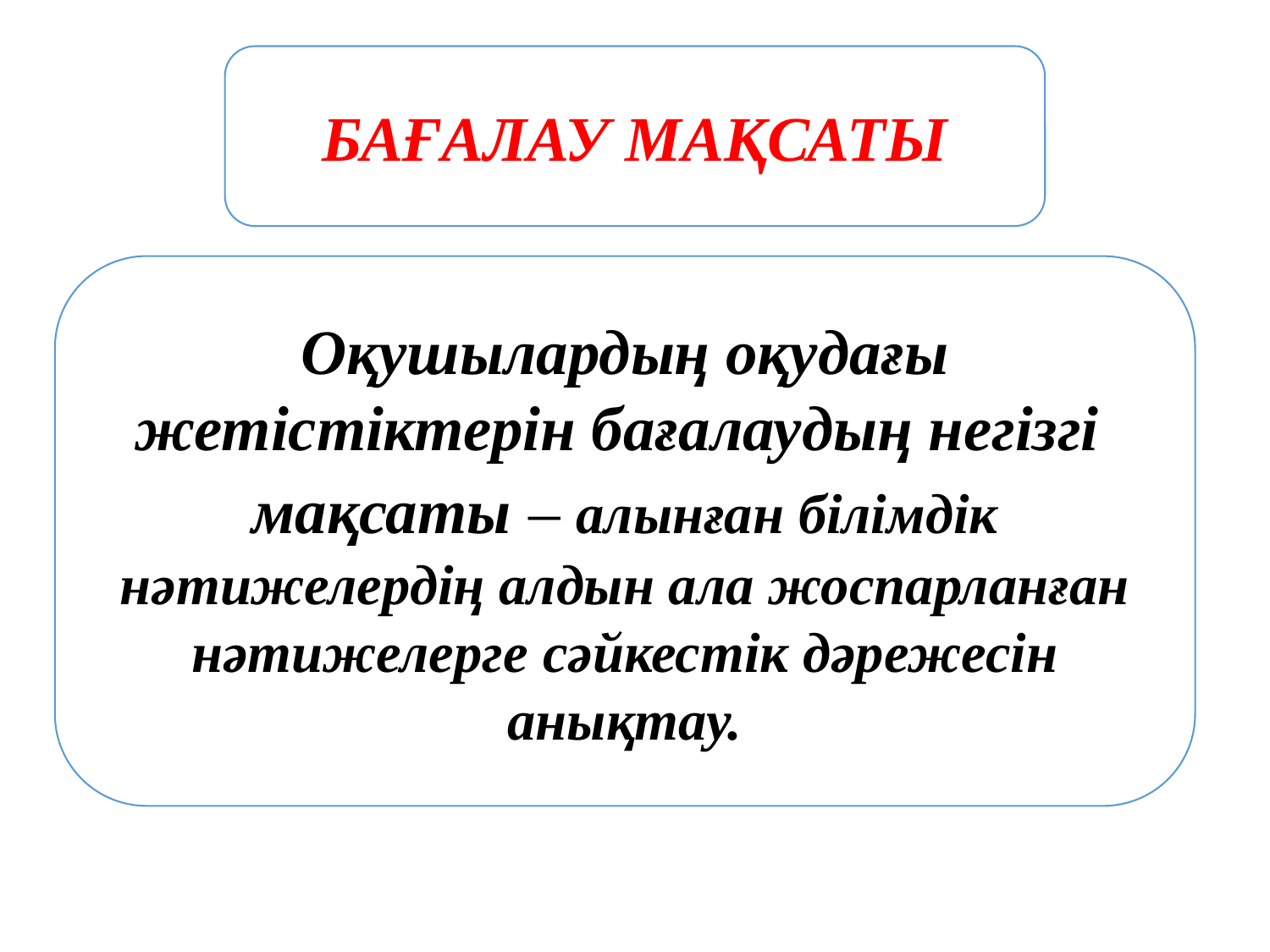

БАҒАЛАУ МАҚСАТЫ

Оқушылардың оқудағы жетістіктерін бағалаудың негізгі  мақсаты – алынған білімдік нәтижелердің алдын ала жоспарланған нәтижелерге сәйкестік дәрежесін анықтау.